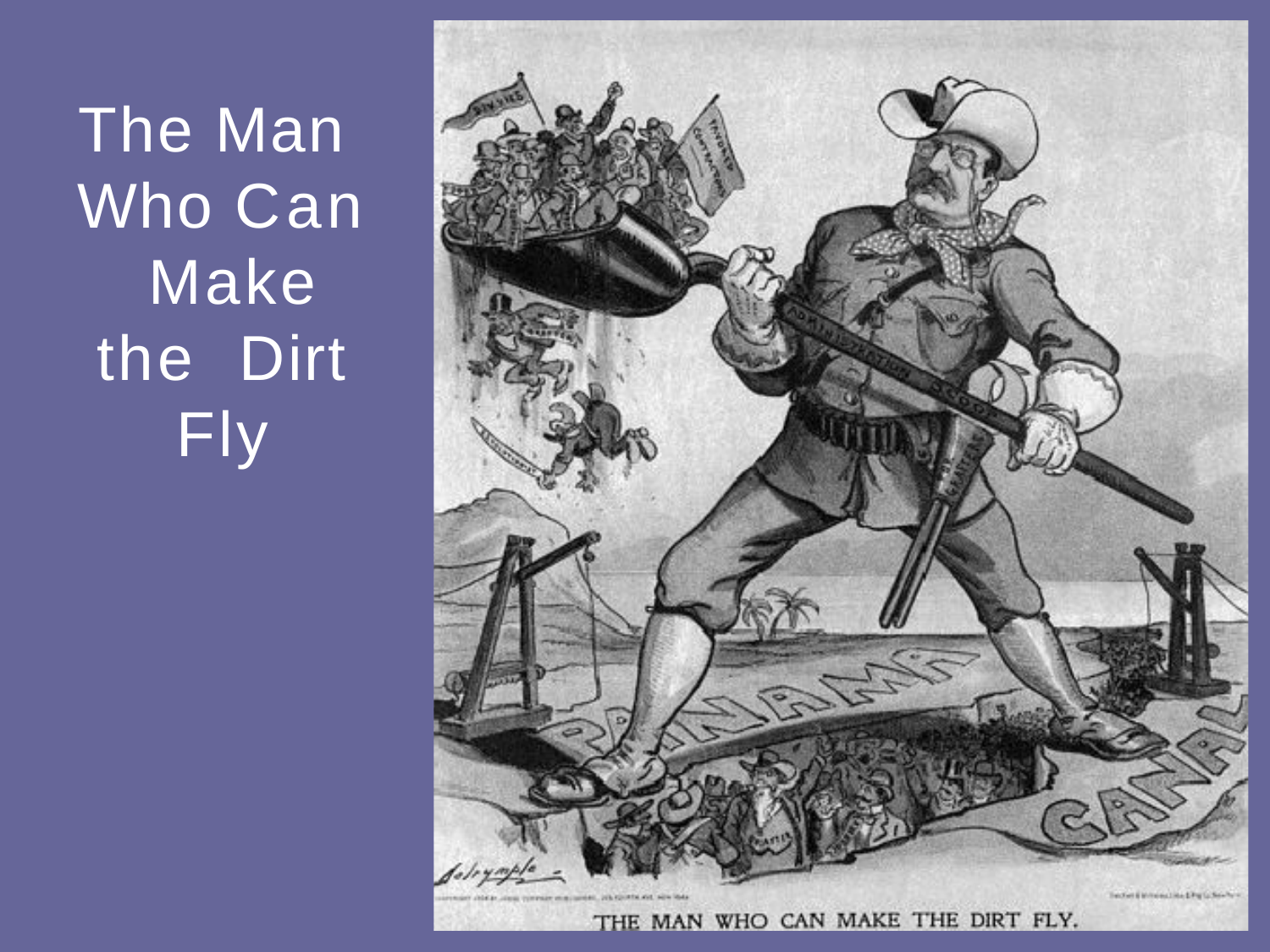

# The Man  Who Can  Make the  Dirt Fly